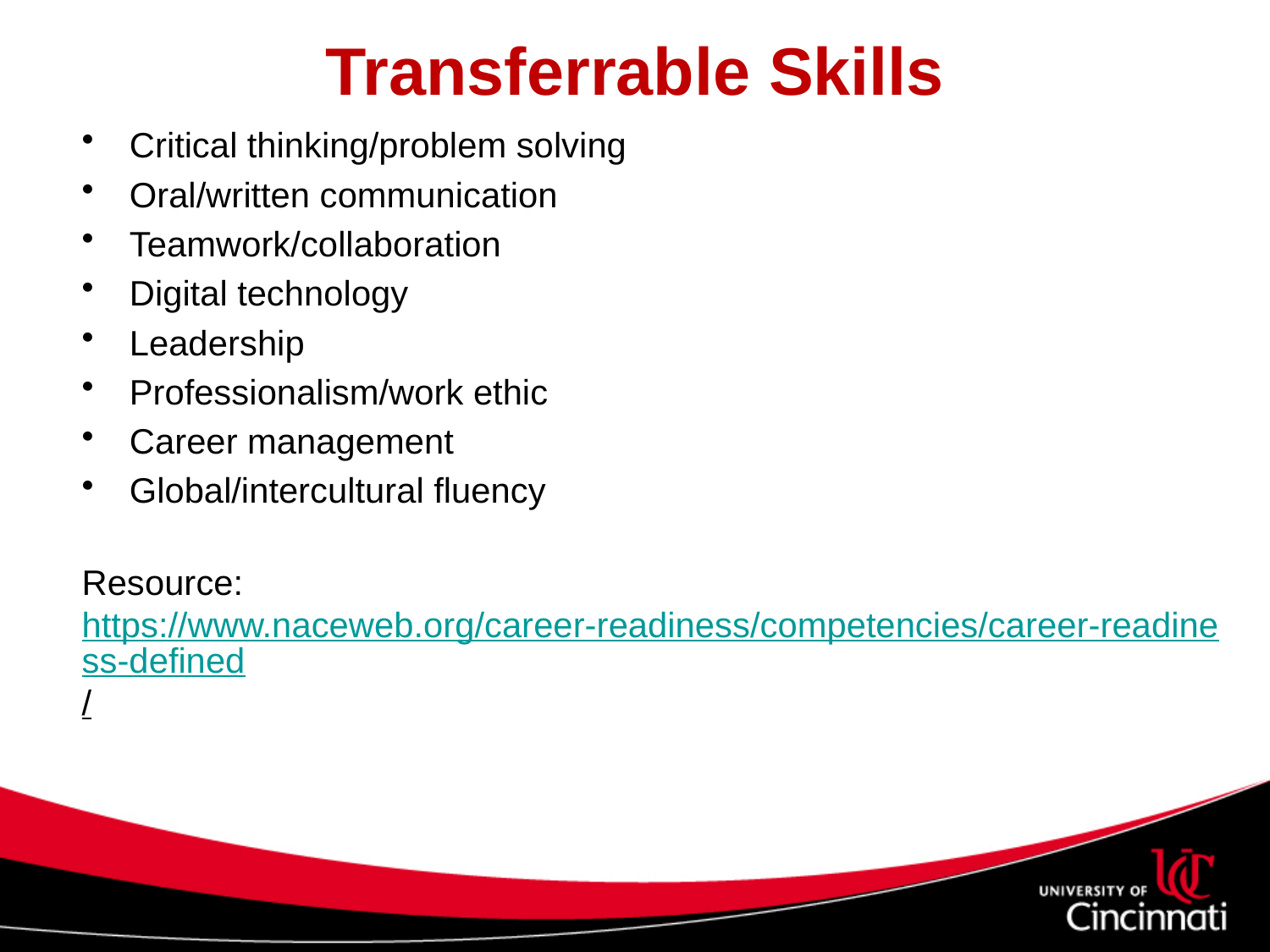

# Transferrable Skills
Critical thinking/problem solving
Oral/written communication
Teamwork/collaboration
Digital technology
Leadership
Professionalism/work ethic
Career management
Global/intercultural fluency
Resource: https://www.naceweb.org/career-readiness/competencies/career-readiness-defined/